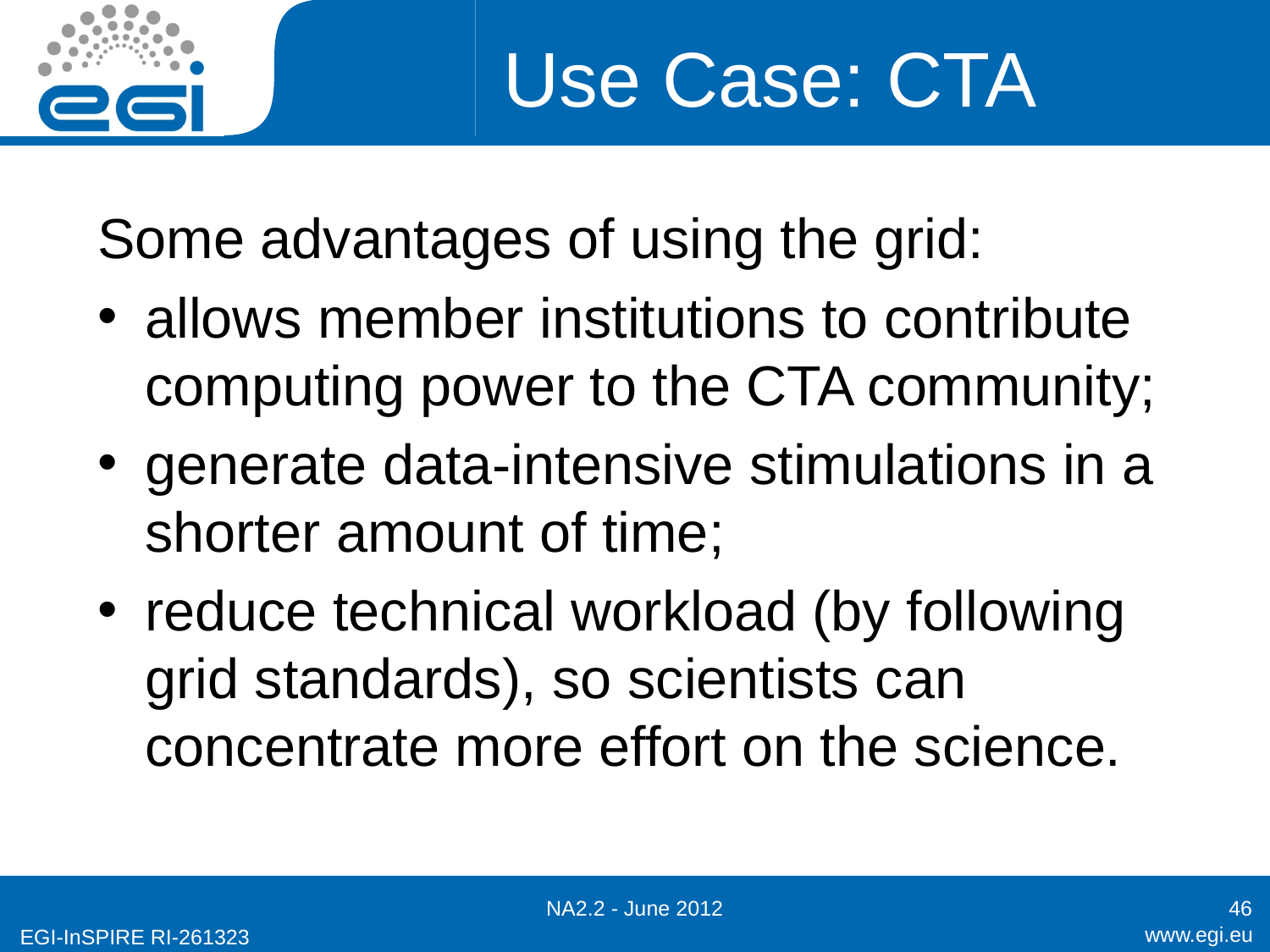

# Use Case: CTA
Some advantages of using the grid:
allows member institutions to contribute computing power to the CTA community;
generate data-intensive stimulations in a shorter amount of time;
reduce technical workload (by following grid standards), so scientists can concentrate more effort on the science.
NA2.2 - June 2012
46